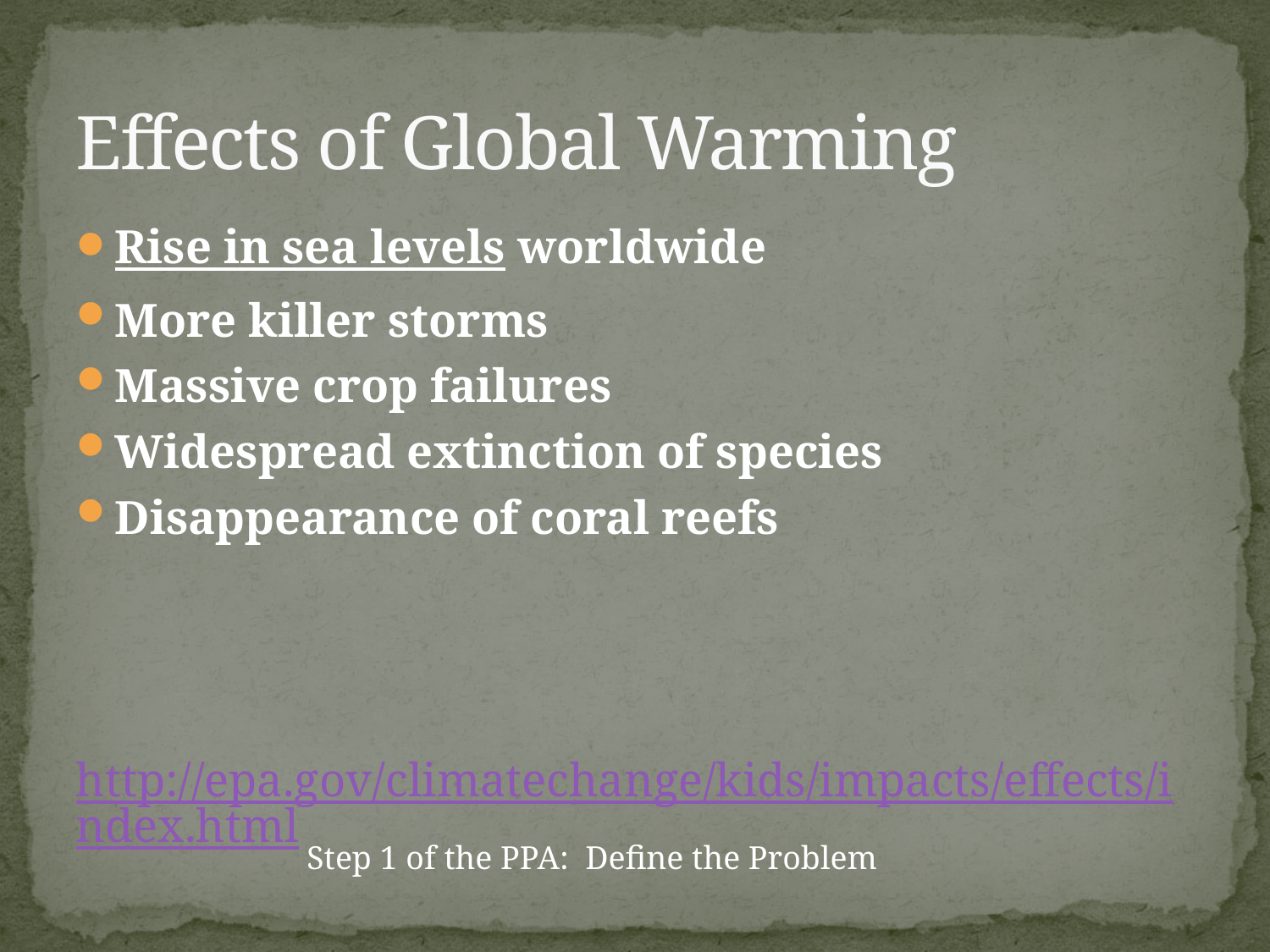

# Effects of Global Warming
Rise in sea levels worldwide
More killer storms
Massive crop failures
Widespread extinction of species
Disappearance of coral reefs

http://epa.gov/climatechange/kids/impacts/effects/index.html
Step 1 of the PPA:  Define the Problem